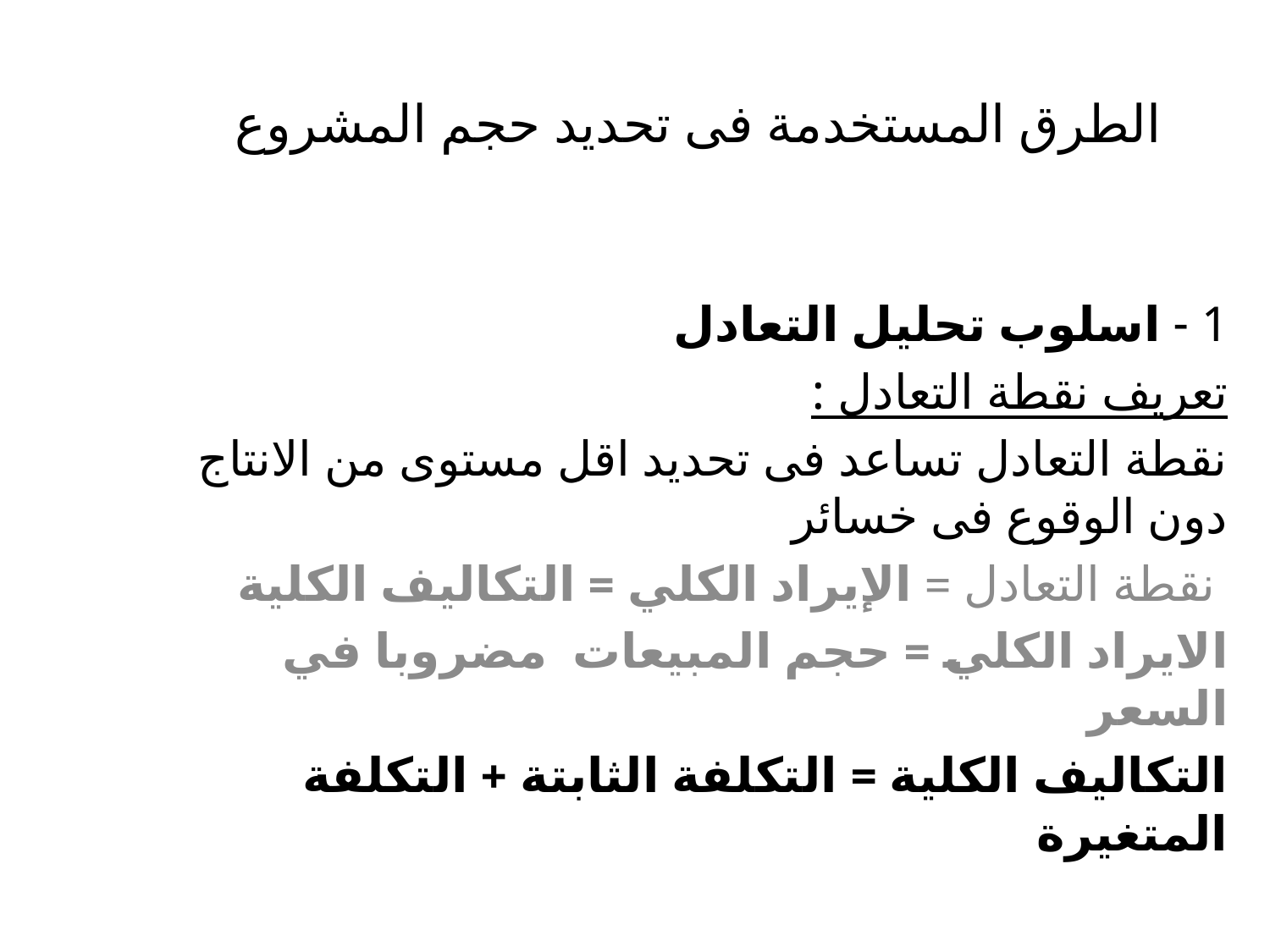

# الطرق المستخدمة فى تحديد حجم المشروع
1 - اسلوب تحليل التعادل
تعريف نقطة التعادل :
نقطة التعادل تساعد فى تحديد اقل مستوى من الانتاج دون الوقوع فى خسائر
 نقطة التعادل = الإيراد الكلي = التكاليف الكلية
الايراد الكلي = حجم المبيعات  مضروبا في السعر
التكاليف الكلية = التكلفة الثابتة + التكلفة المتغيرة